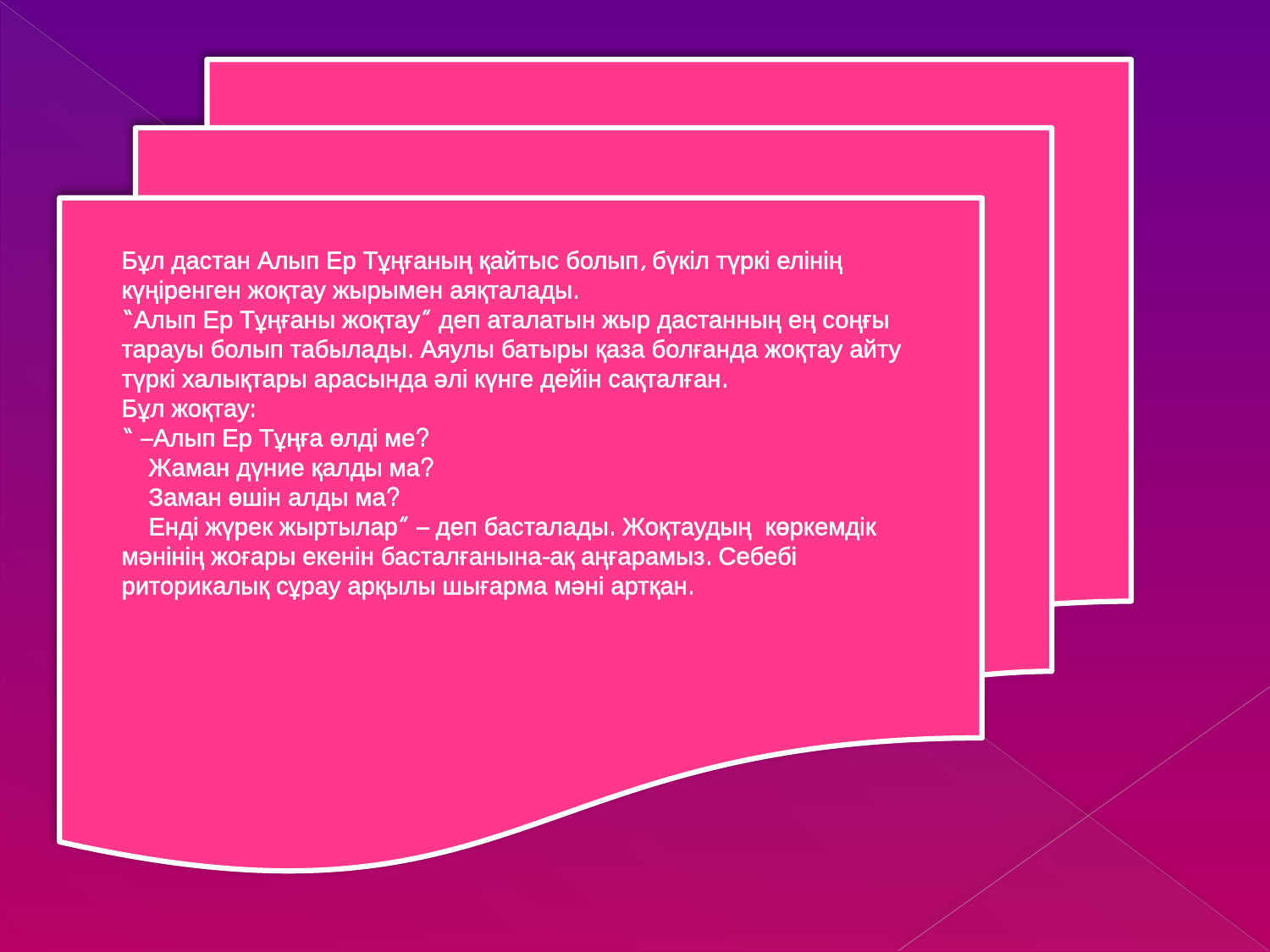

Бұл дастан Алып Ер Тұңғаның қайтыс болып, бүкіл түркі елінің
күңіренген жоқтау жырымен аяқталады.
“Алып Ер Тұңғаны жоқтау” деп аталатын жыр дастанның ең соңғы
тарауы болып табылады. Аяулы батыры қаза болғанда жоқтау айту
түркі халықтары арасында әлі күнге дейін сақталған.
Бұл жоқтау:
“ –Алып Ер Тұңға өлді ме?
    Жаман дүние қалды ма?
    Заман өшін алды ма?
    Енді жүрек жыртылар” – деп басталады. Жоқтаудың  көркемдік
мәнінің жоғары екенін басталғанына-ақ аңғарамыз. Себебі
риторикалық сұрау арқылы шығарма мәні артқан.